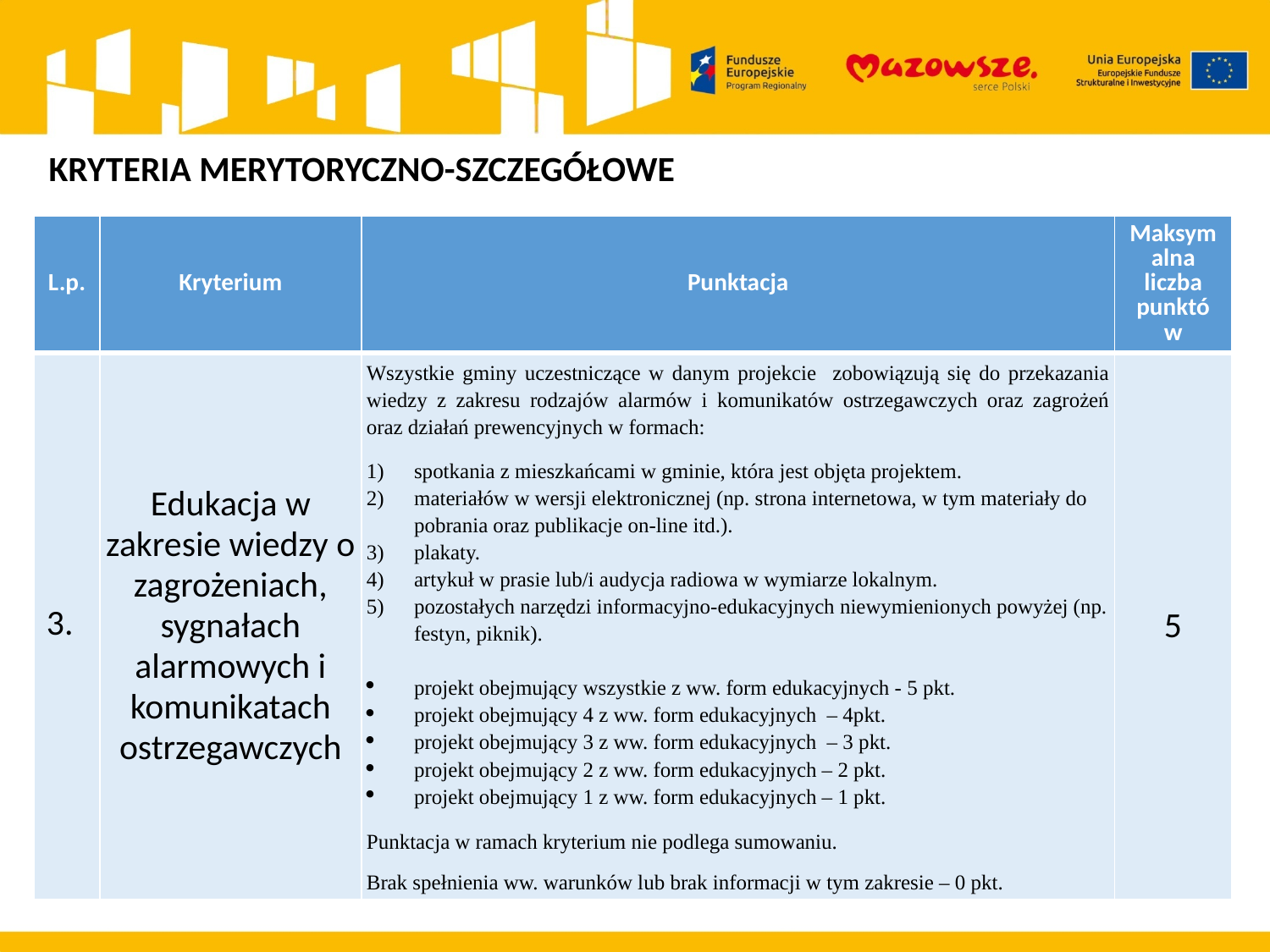

KRYTERIA MERYTORYCZNO-SZCZEGÓŁOWE
| L.p. | Kryterium | Punktacja | Maksymalna liczba punktów |
| --- | --- | --- | --- |
| 3. | Edukacja w zakresie wiedzy o zagrożeniach, sygnałach alarmowych i komunikatach ostrzegawczych | Wszystkie gminy uczestniczące w danym projekcie zobowiązują się do przekazania wiedzy z zakresu rodzajów alarmów i komunikatów ostrzegawczych oraz zagrożeń oraz działań prewencyjnych w formach: spotkania z mieszkańcami w gminie, która jest objęta projektem. materiałów w wersji elektronicznej (np. strona internetowa, w tym materiały do pobrania oraz publikacje on-line itd.). plakaty. artykuł w prasie lub/i audycja radiowa w wymiarze lokalnym. pozostałych narzędzi informacyjno-edukacyjnych niewymienionych powyżej (np. festyn, piknik).   projekt obejmujący wszystkie z ww. form edukacyjnych - 5 pkt. projekt obejmujący 4 z ww. form edukacyjnych – 4pkt. projekt obejmujący 3 z ww. form edukacyjnych – 3 pkt. projekt obejmujący 2 z ww. form edukacyjnych – 2 pkt. projekt obejmujący 1 z ww. form edukacyjnych – 1 pkt. Punktacja w ramach kryterium nie podlega sumowaniu. Brak spełnienia ww. warunków lub brak informacji w tym zakresie – 0 pkt. | 5 |